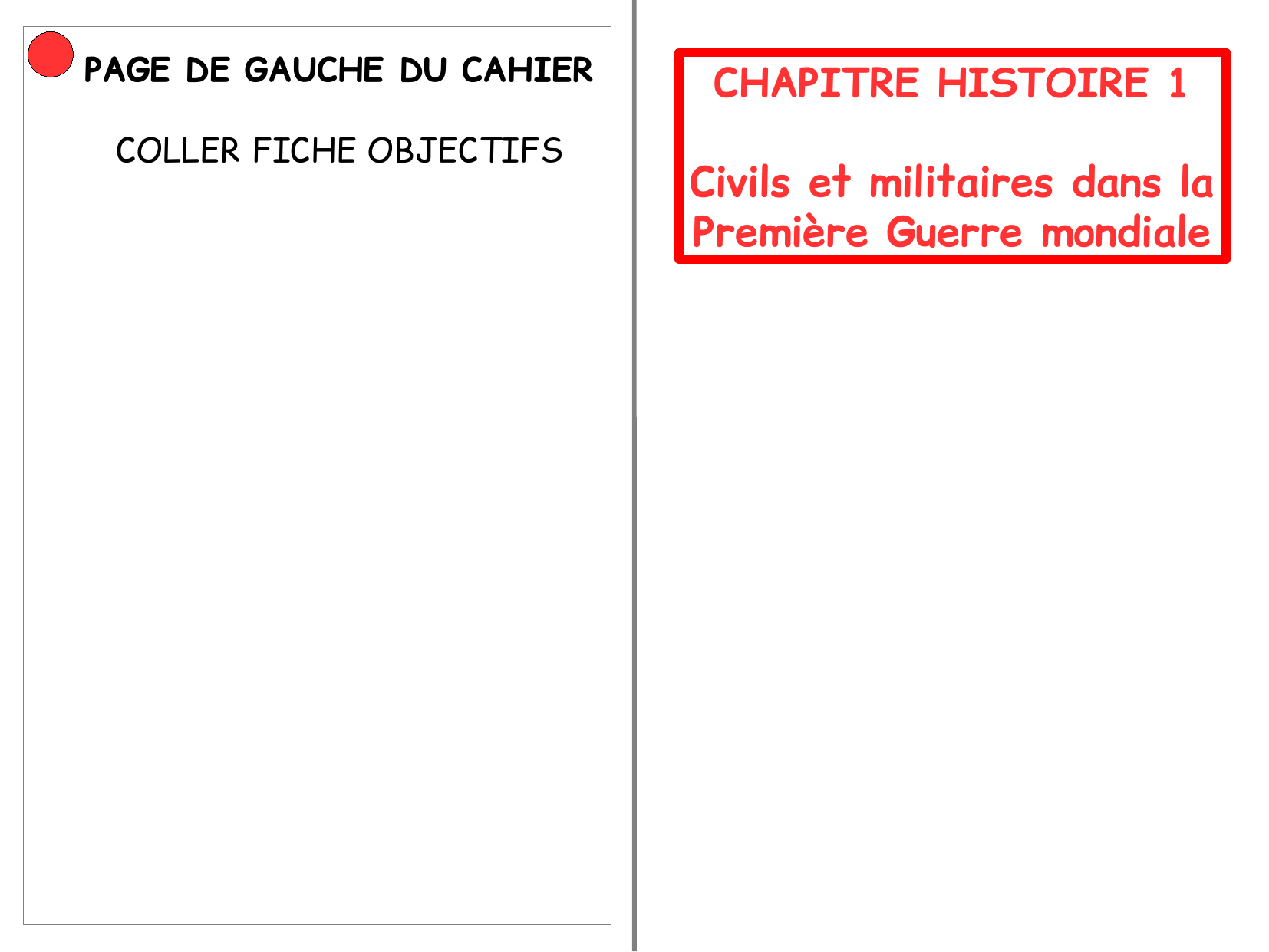

CHAPITRE HISTOIRE 1
Civils et militaires dans la Première Guerre mondiale
PAGE DE GAUCHE DU CAHIER

COLLER FICHE OBJECTIFS